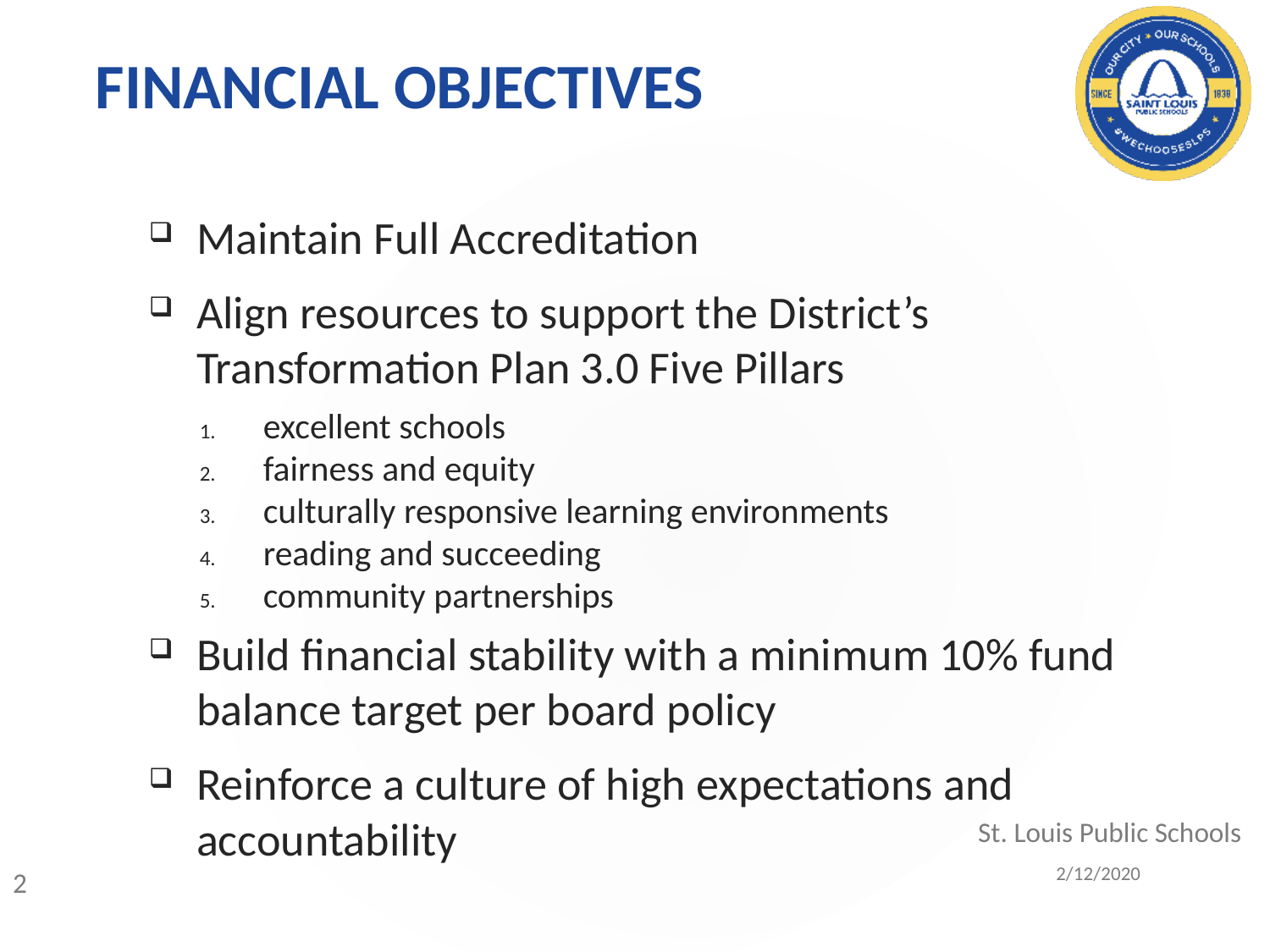

FINANCIAL OBJECTIVES
Maintain Full Accreditation
Align resources to support the District’s Transformation Plan 3.0 Five Pillars
excellent schools
fairness and equity
culturally responsive learning environments
reading and succeeding
community partnerships
Build financial stability with a minimum 10% fund balance target per board policy
Reinforce a culture of high expectations and accountability
St. Louis Public Schools
2
2/12/2020